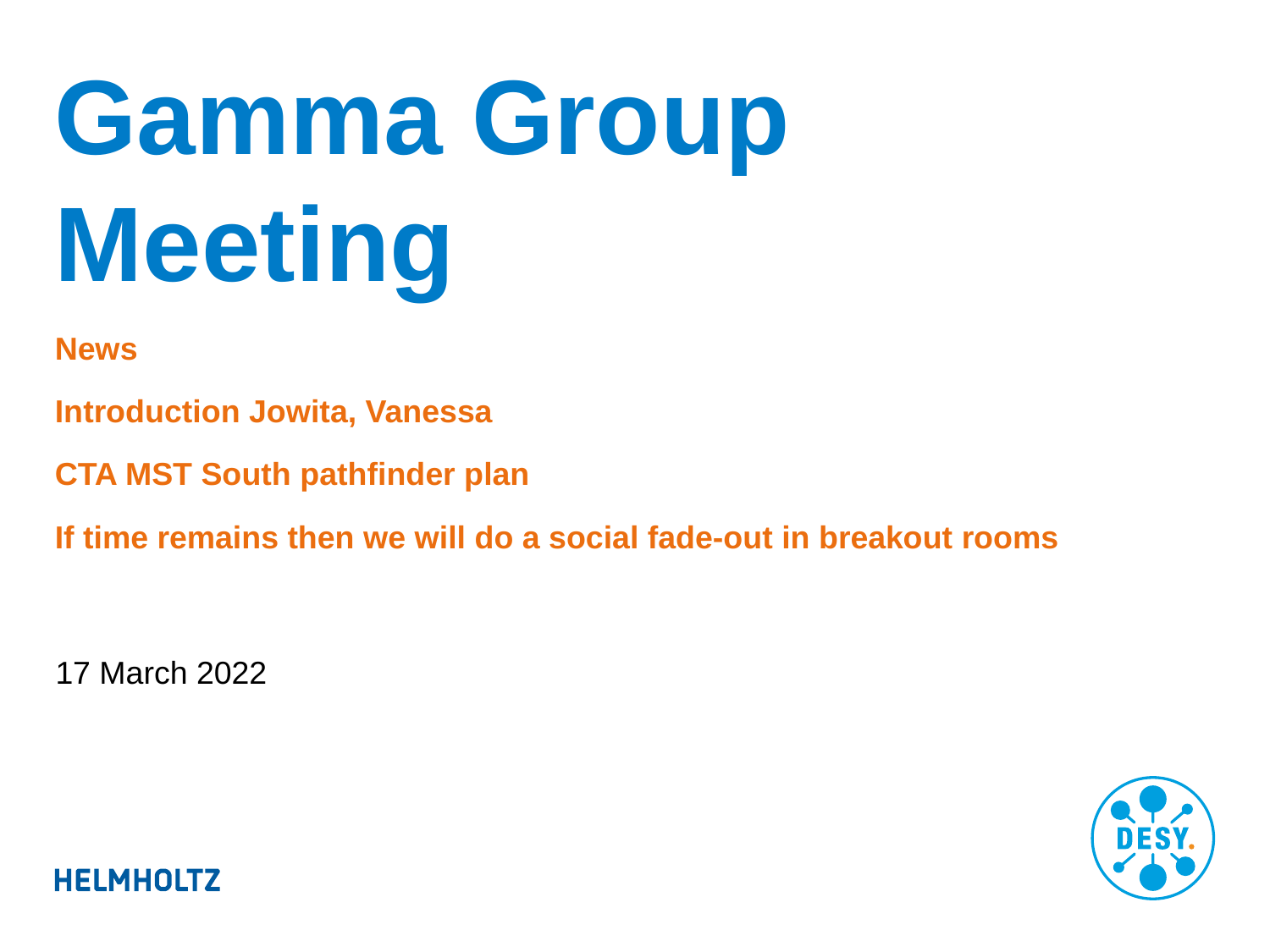

# Gamma Group Meeting
News
Introduction Jowita, Vanessa
CTA MST South pathfinder plan
If time remains then we will do a social fade-out in breakout rooms
17 March 2022